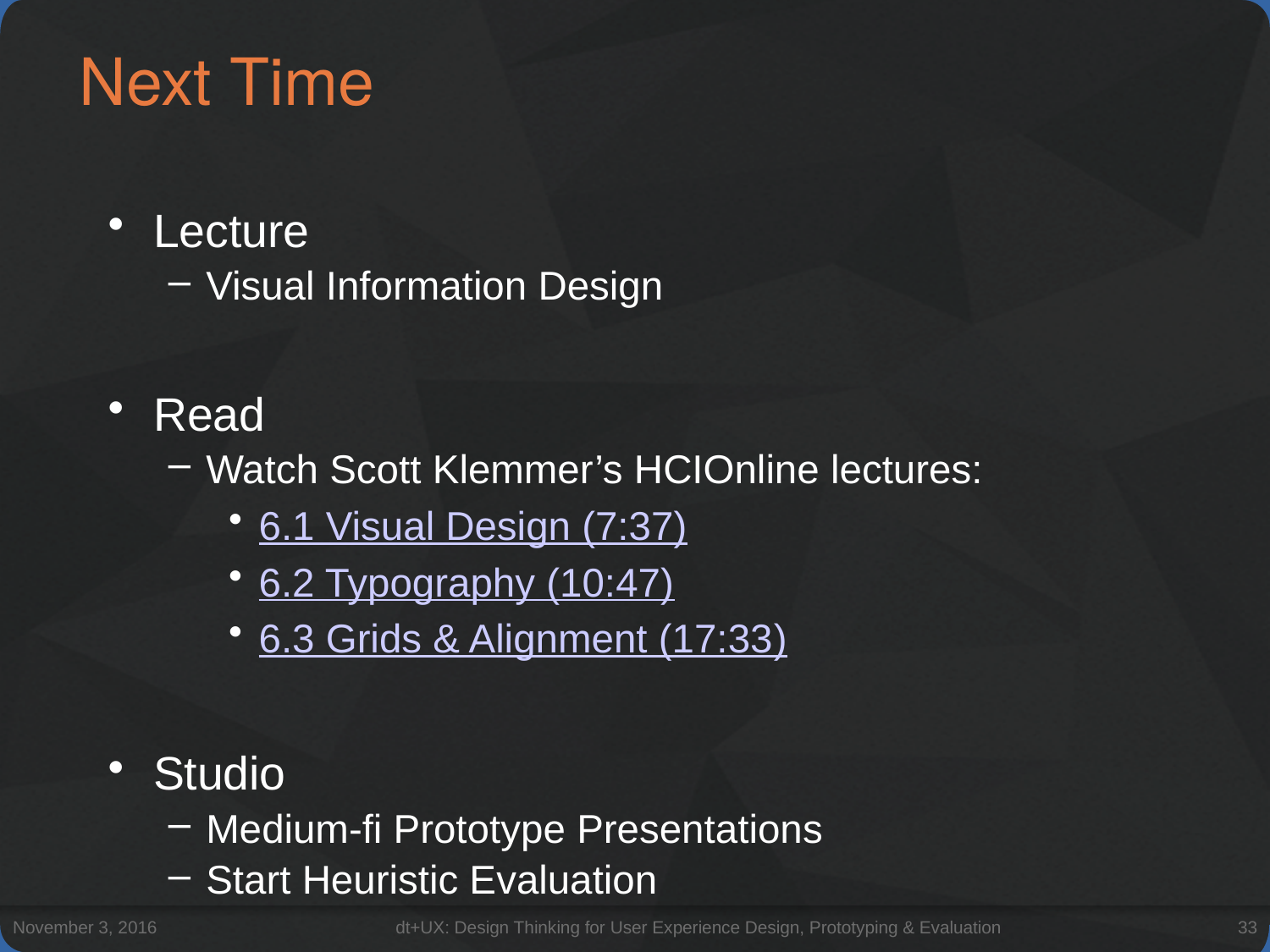

# Next Time
Lecture
Visual Information Design

Read
Watch Scott Klemmer’s HCIOnline lectures:
6.1 Visual Design (7:37)
6.2 Typography (10:47)
6.3 Grids & Alignment (17:33)

Studio
Medium-fi Prototype Presentations
Start Heuristic Evaluation
November 3, 2016
dt+UX: Design Thinking for User Experience Design, Prototyping & Evaluation
33